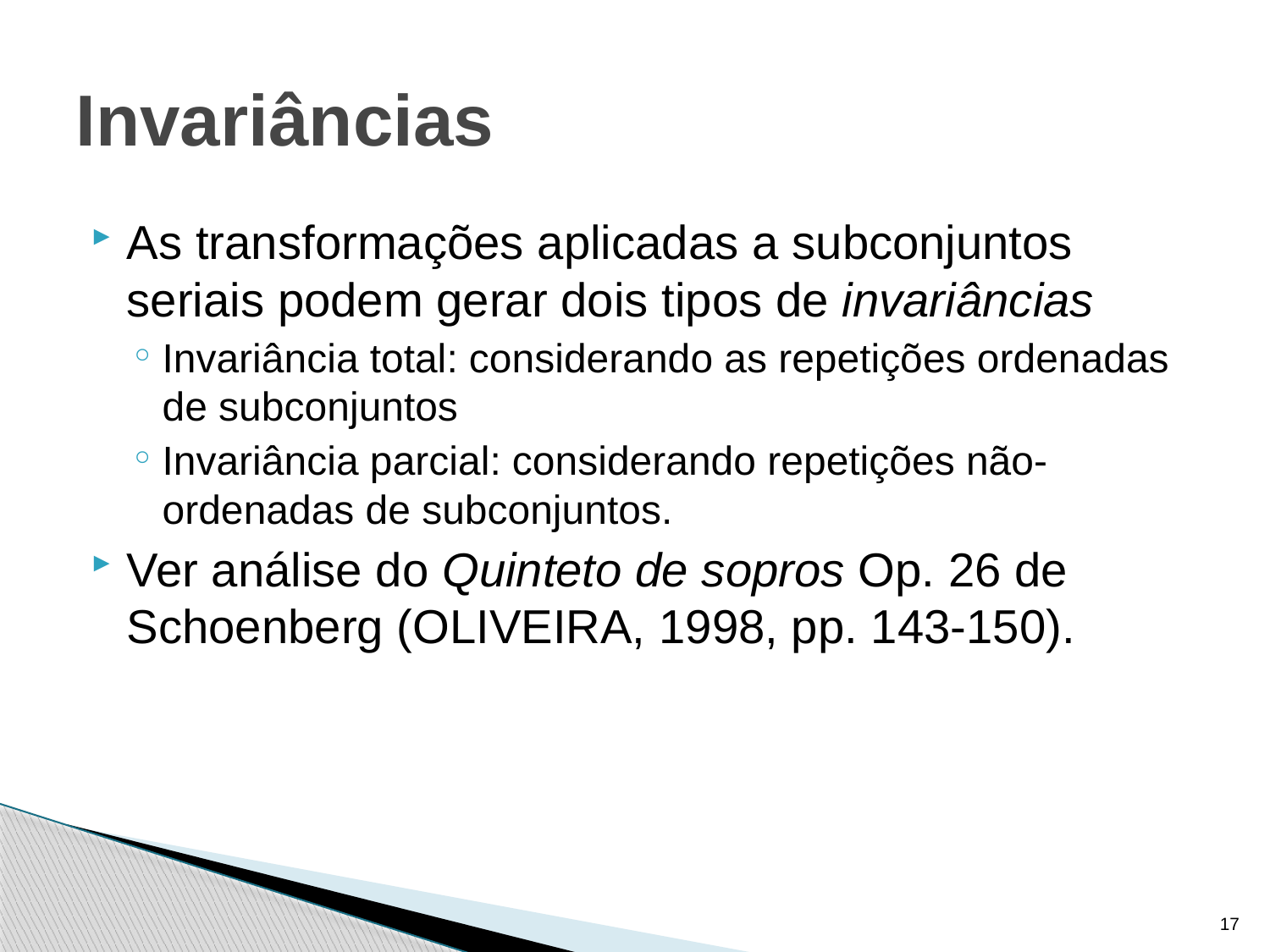

# Invariâncias
As transformações aplicadas a subconjuntos seriais podem gerar dois tipos de invariâncias
Invariância total: considerando as repetições ordenadas de subconjuntos
Invariância parcial: considerando repetições não-ordenadas de subconjuntos.
Ver análise do Quinteto de sopros Op. 26 de Schoenberg (OLIVEIRA, 1998, pp. 143-150).
17